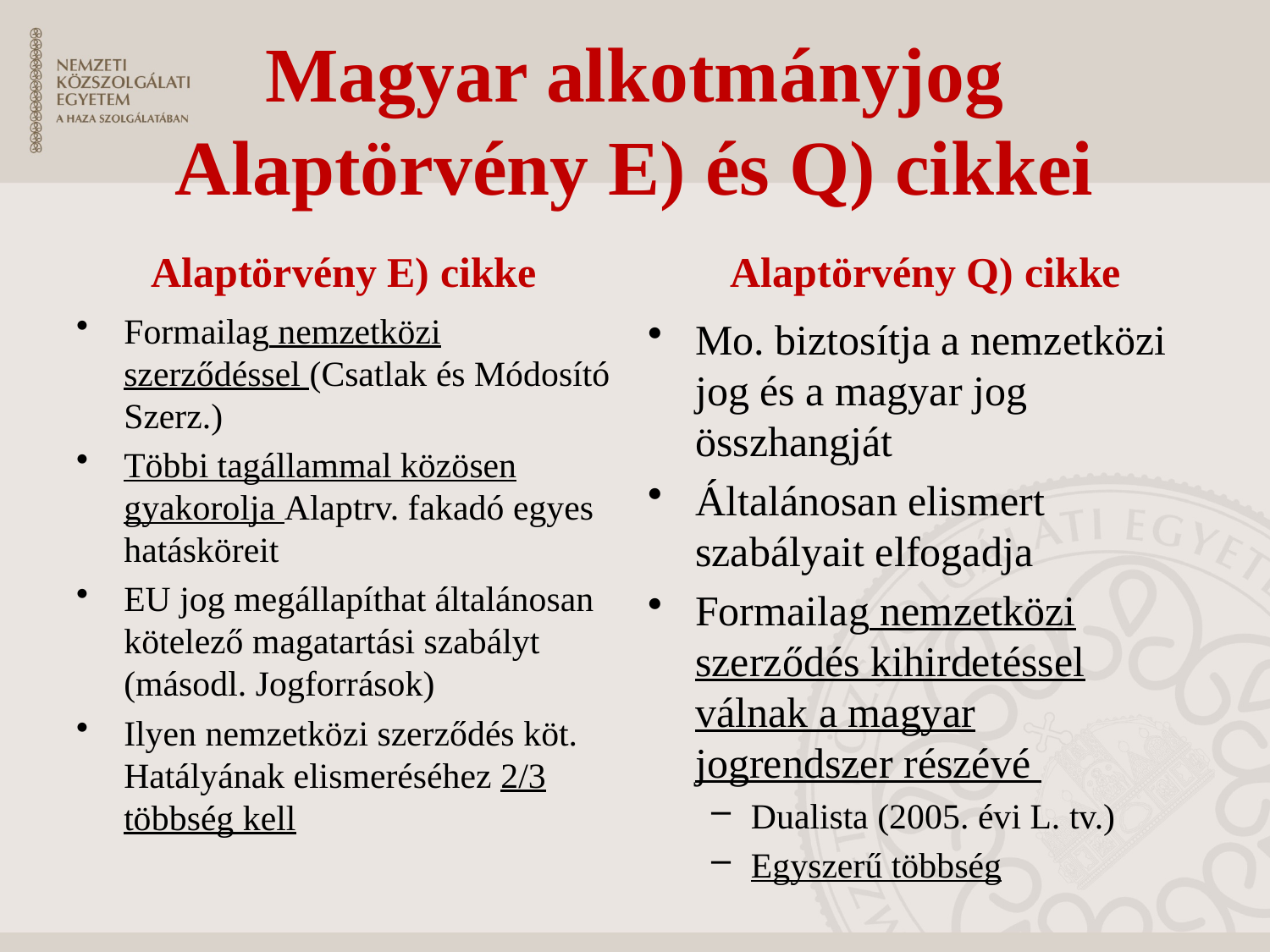

# Magyar alkotmányjog Alaptörvény E) és Q) cikkei
Alaptörvény E) cikke
Alaptörvény Q) cikke
Formailag nemzetközi szerződéssel (Csatlak és Módosító Szerz.)
Többi tagállammal közösen gyakorolja Alaptrv. fakadó egyes hatásköreit
EU jog megállapíthat általánosan kötelező magatartási szabályt (másodl. Jogforrások)
Ilyen nemzetközi szerződés köt. Hatályának elismeréséhez 2/3 többség kell
Mo. biztosítja a nemzetközi jog és a magyar jog összhangját
Általánosan elismert szabályait elfogadja
Formailag nemzetközi szerződés kihirdetéssel válnak a magyar jogrendszer részévé
Dualista (2005. évi L. tv.)
Egyszerű többség